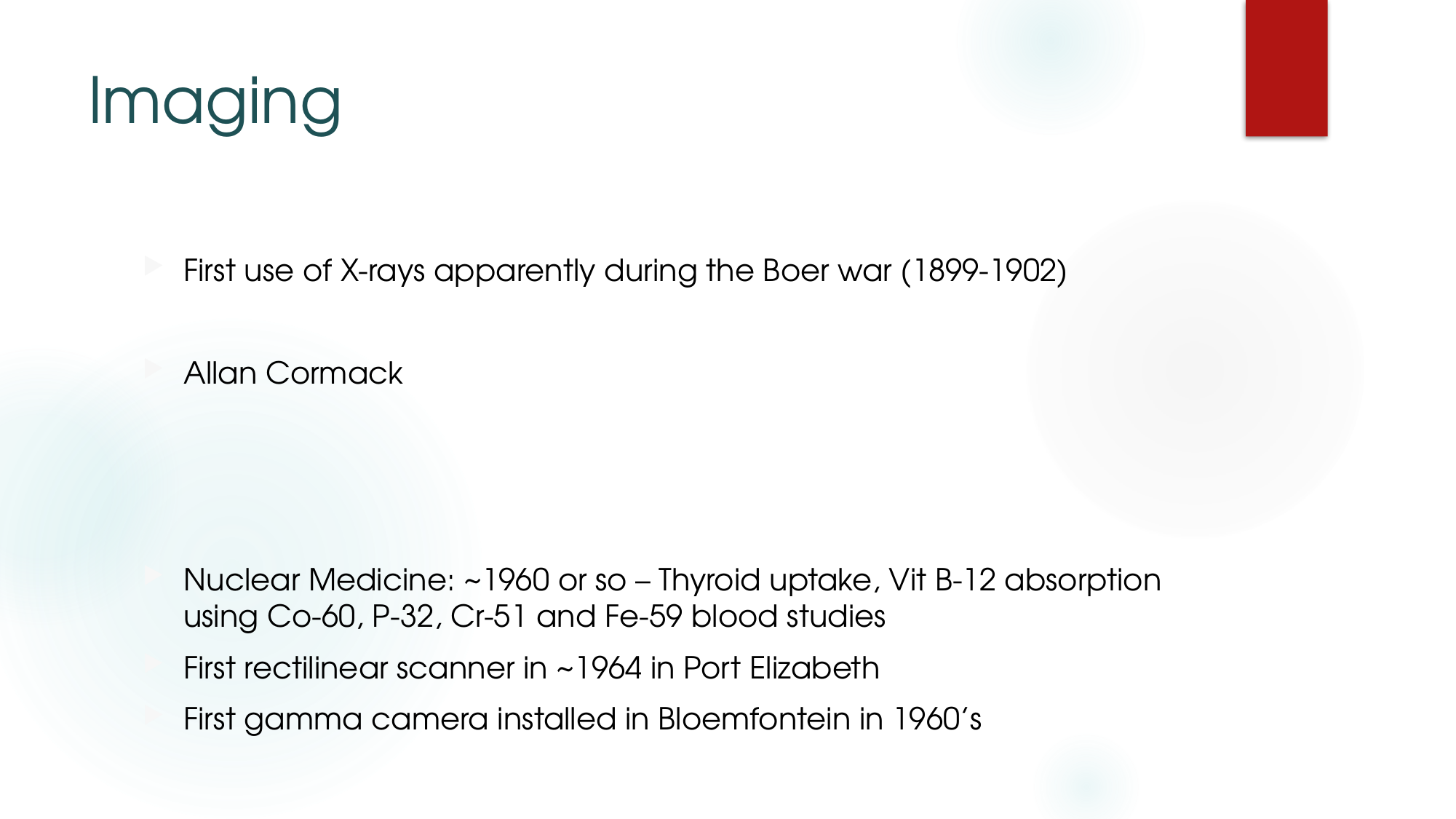

# Imaging
First use of X-rays apparently during the Boer war (1899-1902)

Allan Cormack

Nuclear Medicine: ~1960 or so – Thyroid uptake, Vit B-12 absorption using Co-60, P-32, Cr-51 and Fe-59 blood studies
First rectilinear scanner in ~1964 in Port Elizabeth
First gamma camera installed in Bloemfontein in 1960’s